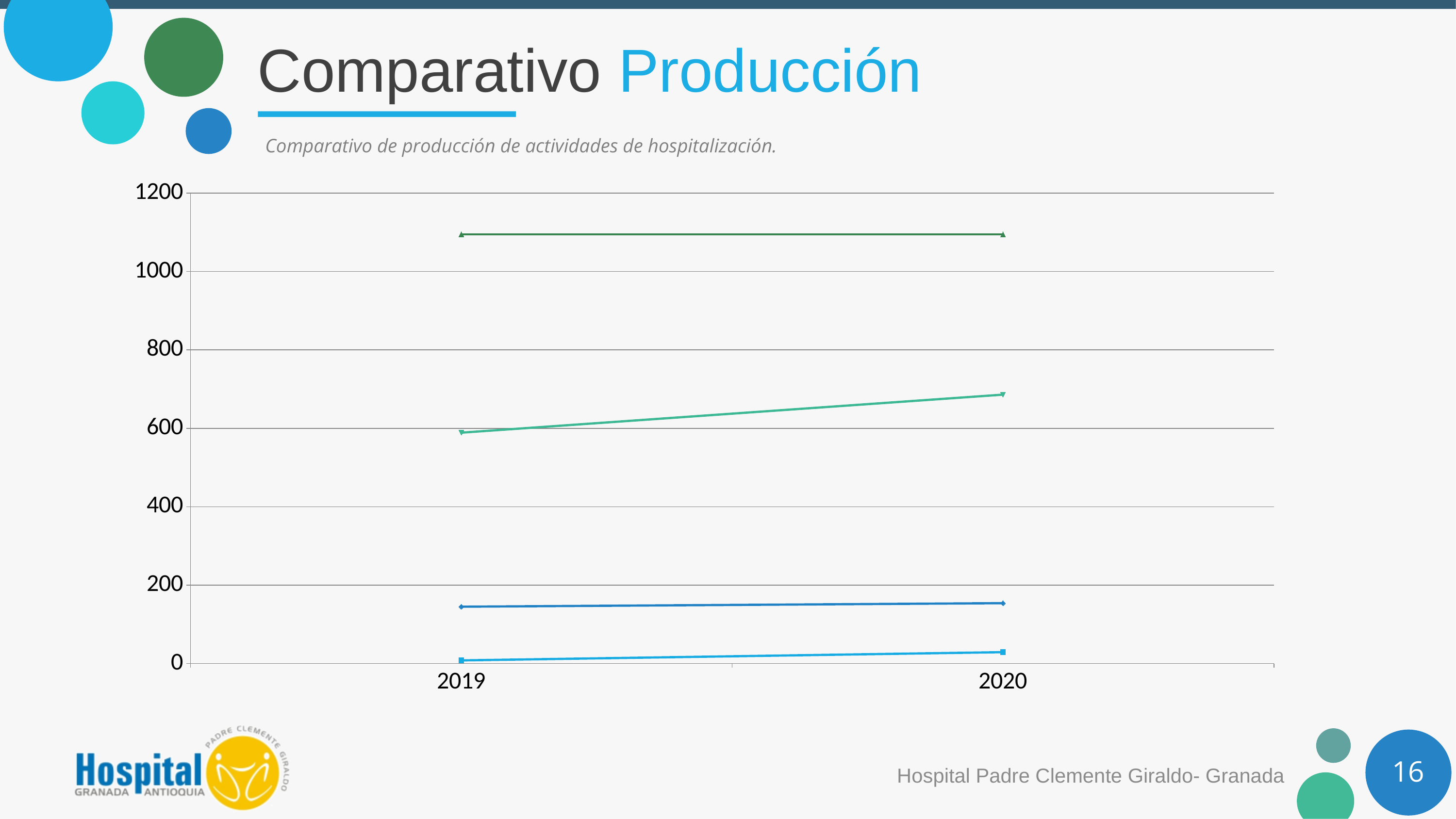

# Comparativo Producción
Comparativo de producción de actividades de hospitalización.

[unsupported chart]

16
Hospital Padre Clemente Giraldo- Granada